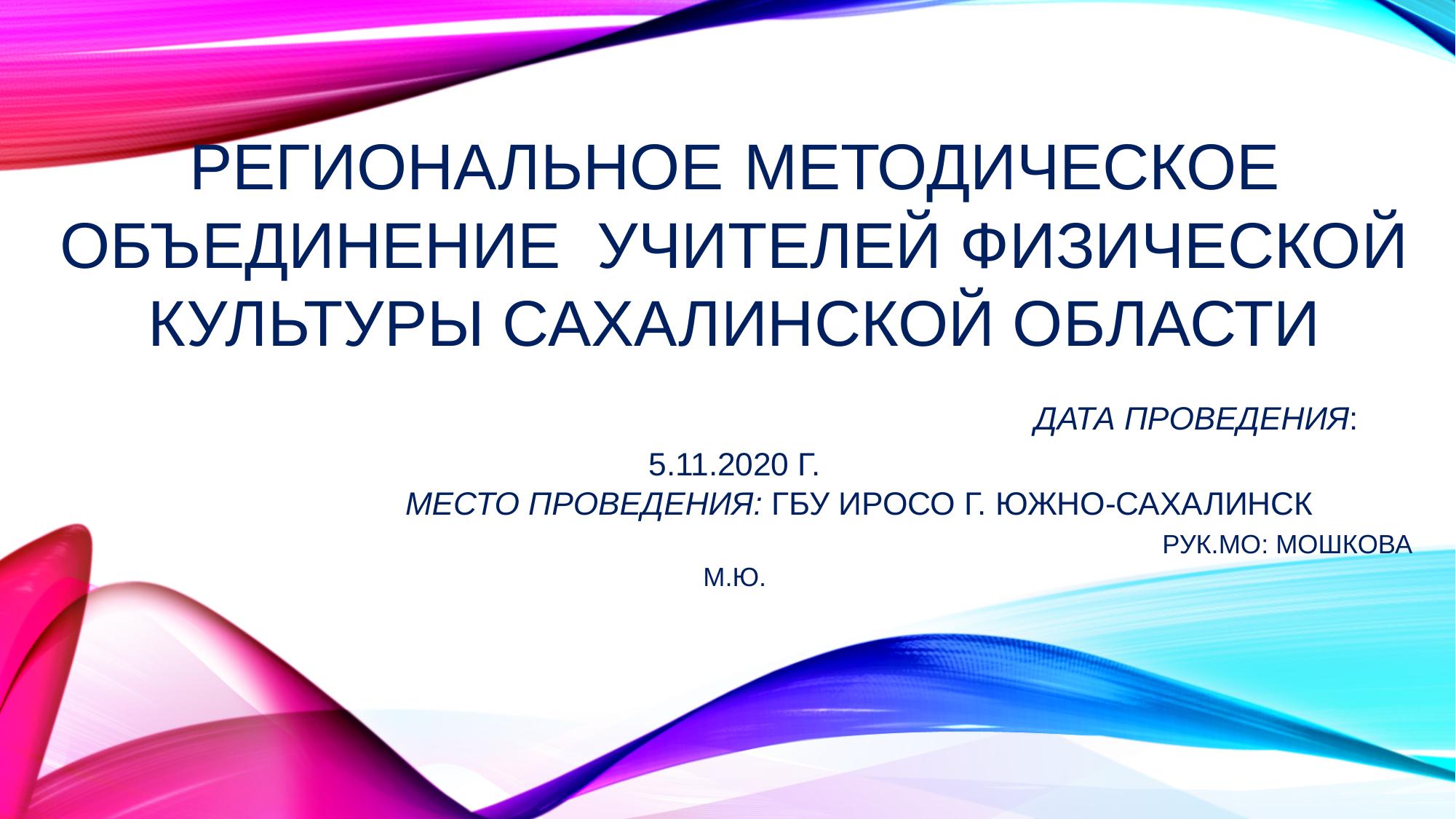

# РЕГИОНАЛЬНОЕ МЕТОДИЧЕСКОЕ ОБЪЕДИНЕНИЕ  учителей ФИЗИЧЕСКОЙ КУЛЬТУРЫ САХАЛИНСКОЙ ОБЛАСТИ ДАТА ПРОВЕДЕНИЯ: 5.11.2020 Г. МЕСТО ПРОВЕДЕНИЯ: ГБУ ИРОСО г. Южно-Сахалинск Рук.МО: Мошкова М.Ю.